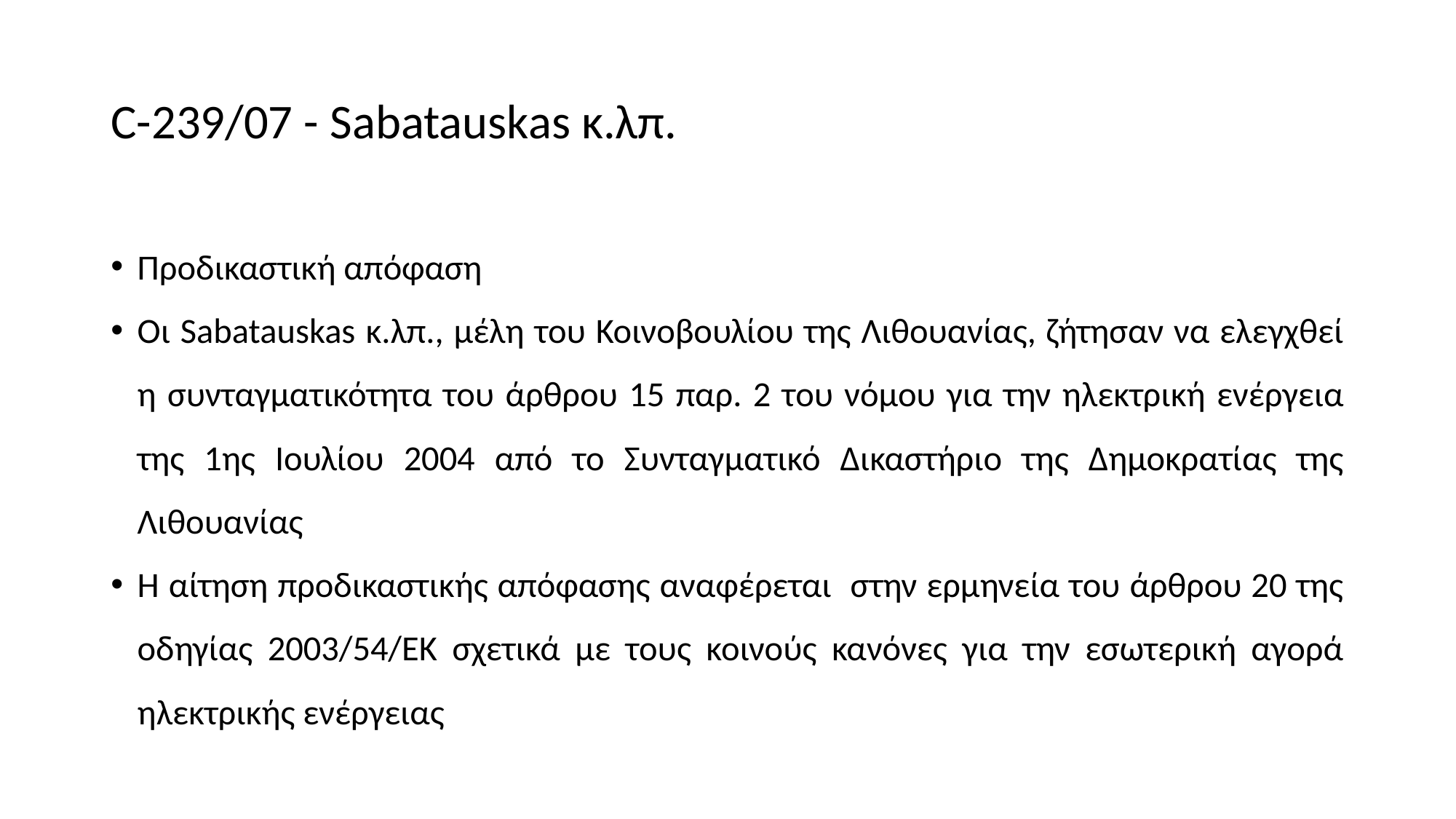

# C-239/07 - Sabatauskas κ.λπ.
Προδικαστική απόφαση
Οι Sabatauskas κ.λπ., μέλη του Κοινοβουλίου της Λιθουανίας, ζήτησαν να ελεγχθεί η συνταγματικότητα του άρθρου 15 παρ. 2 του νόμου για την ηλεκτρική ενέργεια της 1ης Ιουλίου 2004 από το Συνταγματικό Δικαστήριο της Δημοκρατίας της Λιθουανίας
Η αίτηση προδικαστικής απόφασης αναφέρεται  στην ερμηνεία του άρθρου 20 της οδηγίας 2003/54/ΕΚ σχετικά με τους κοινούς κανόνες για την εσωτερική αγορά ηλεκτρικής ενέργειας